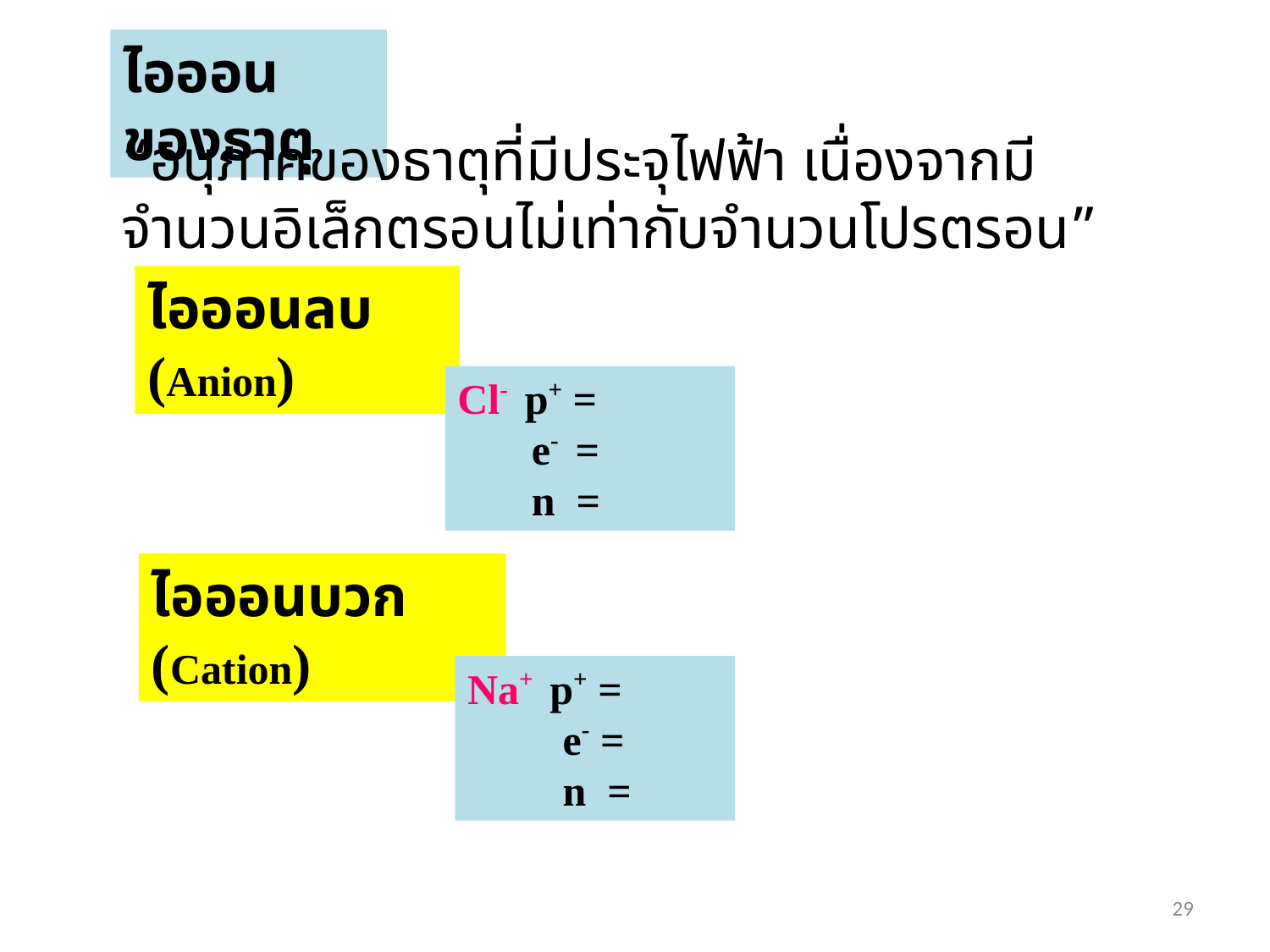

ไอออนของธาตุ
“อนุภาคของธาตุที่มีประจุไฟฟ้า เนื่องจากมีจำนวนอิเล็กตรอนไม่เท่ากับจำนวนโปรตรอน”
ไอออนลบ (Anion)
Cl-  p+ =
       e-  =
       n  =
ไอออนบวก (Cation)
Na+  p+ =
         e- =
         n  =
29